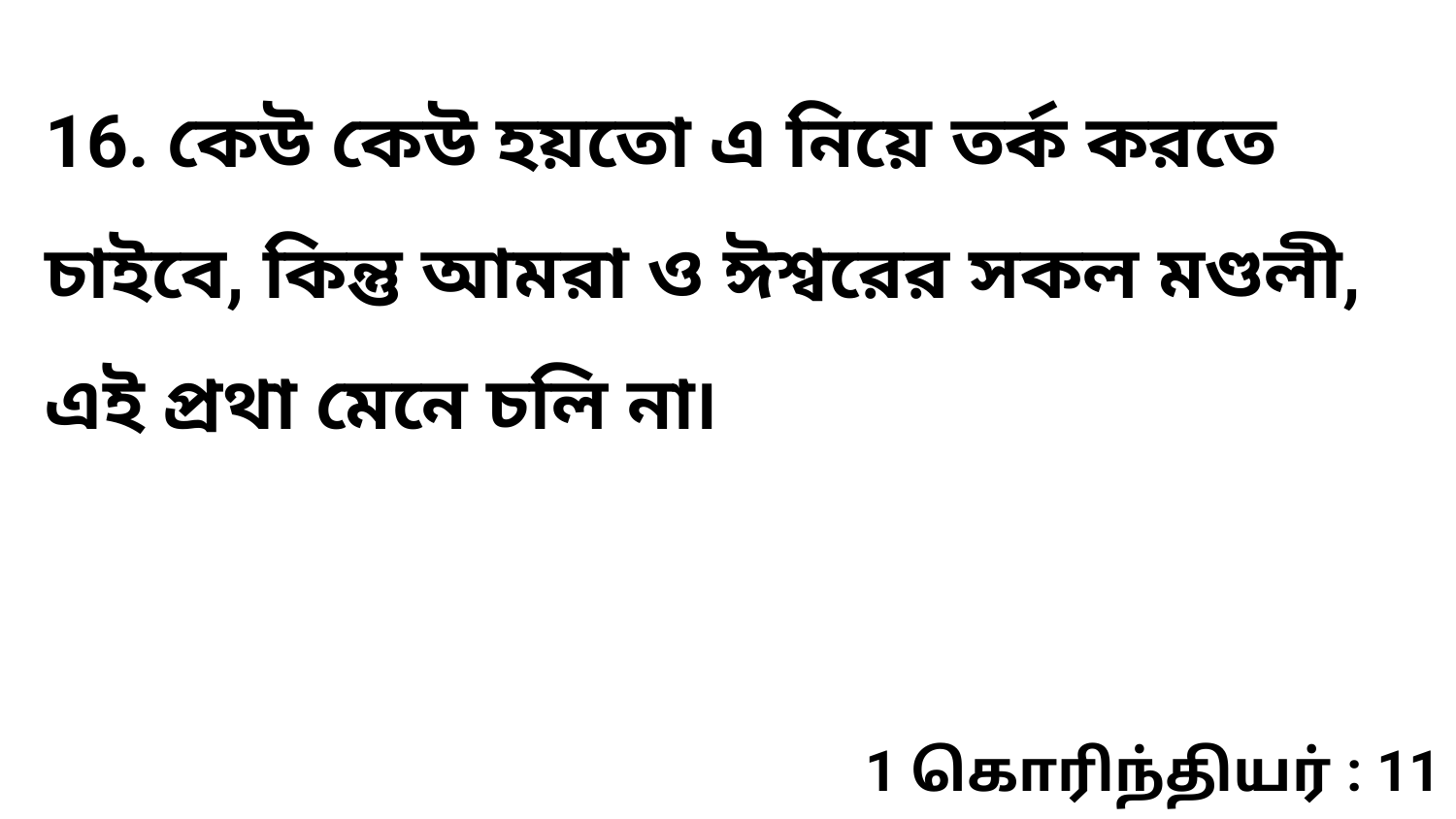

16. কেউ কেউ হয়তো এ নিয়ে তর্ক করতে চাইবে, কিন্তু আমরা ও ঈশ্বরের সকল মণ্ডলী, এই প্রথা মেনে চলি না৷
1 கொரிந்தியர் : 11